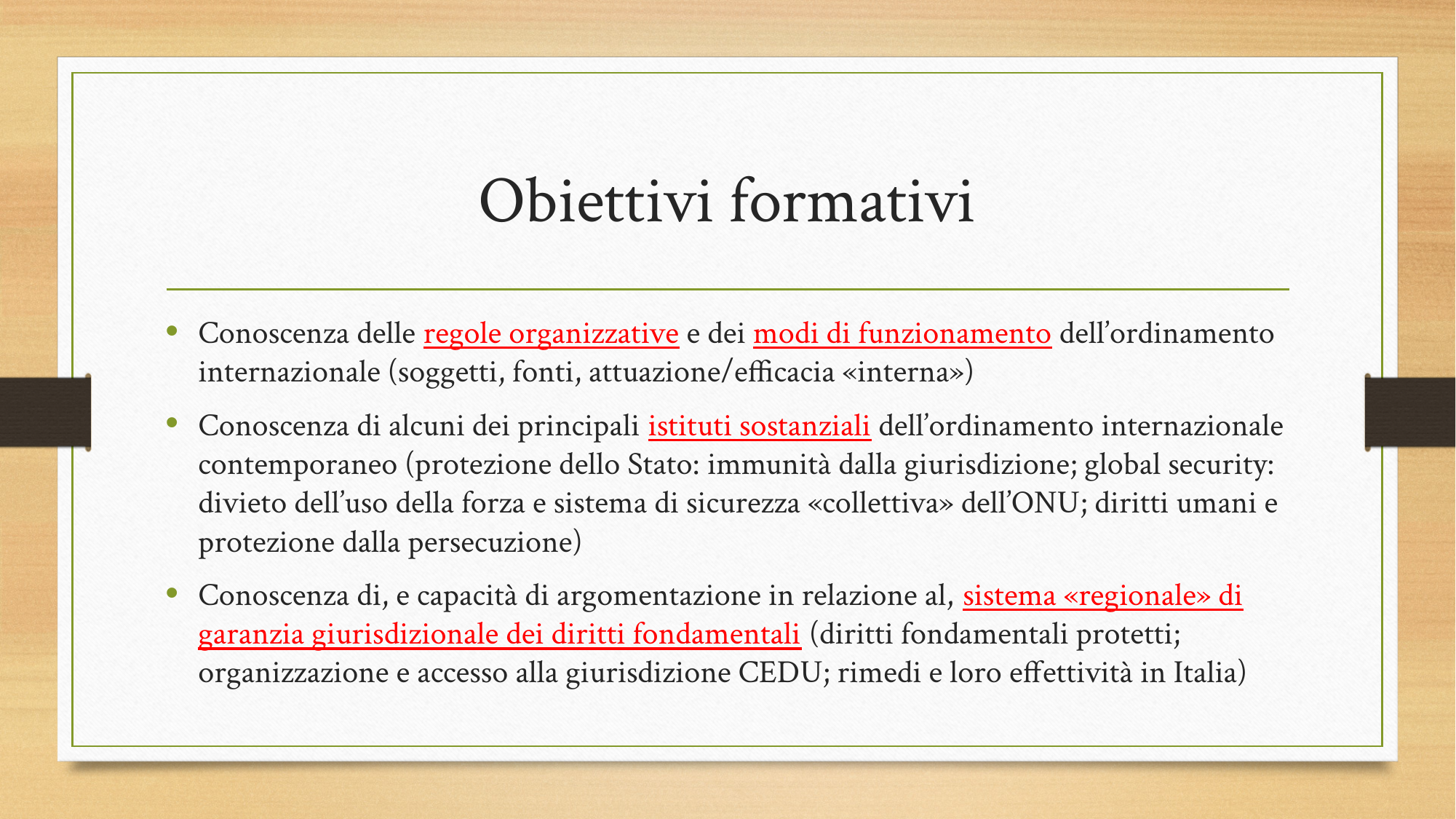

# Obiettivi formativi
Conoscenza delle regole organizzative e dei modi di funzionamento dell’ordinamento internazionale (soggetti, fonti, attuazione/efficacia «interna»)
Conoscenza di alcuni dei principali istituti sostanziali dell’ordinamento internazionale contemporaneo (protezione dello Stato: immunità dalla giurisdizione; global security: divieto dell’uso della forza e sistema di sicurezza «collettiva» dell’ONU; diritti umani e protezione dalla persecuzione)
Conoscenza di, e capacità di argomentazione in relazione al, sistema «regionale» di garanzia giurisdizionale dei diritti fondamentali (diritti fondamentali protetti; organizzazione e accesso alla giurisdizione CEDU; rimedi e loro effettività in Italia)